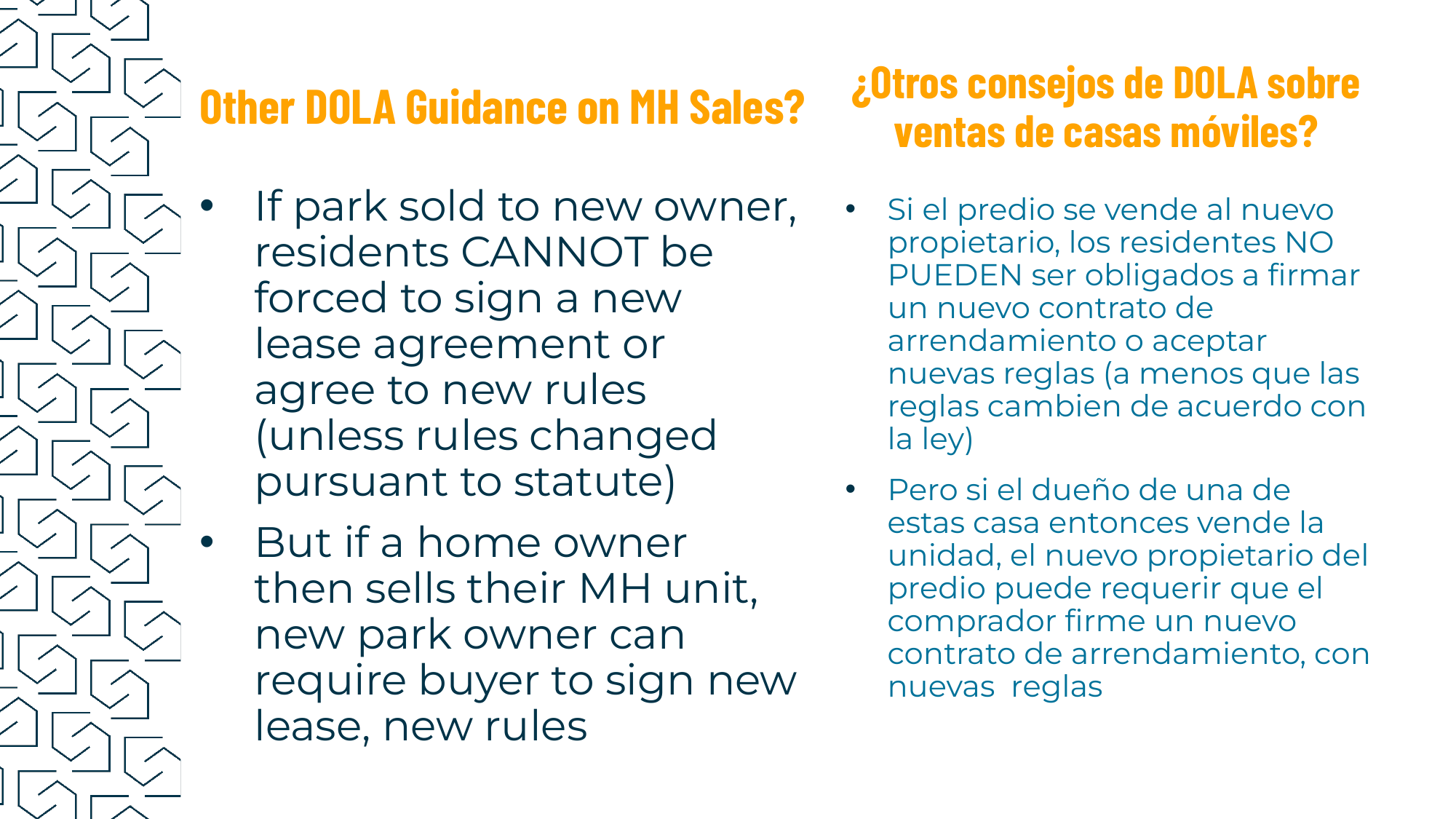

¿Otros consejos de DOLA sobre ventas de casas móviles?
# Other DOLA Guidance on MH Sales?

If park sold to new owner, residents CANNOT be forced to sign a new lease agreement or agree to new rules (unless rules changed pursuant to statute)
But if a home owner then sells their MH unit, new park owner can require buyer to sign new lease, new rules
Si el predio se vende al nuevo propietario, los residentes NO PUEDEN ser obligados a firmar un nuevo contrato de arrendamiento o aceptar nuevas reglas (a menos que las reglas cambien de acuerdo con la ley)
Pero si el dueño de una de estas casa entonces vende la unidad, el nuevo propietario del predio puede requerir que el comprador firme un nuevo contrato de arrendamiento, con nuevas  reglas